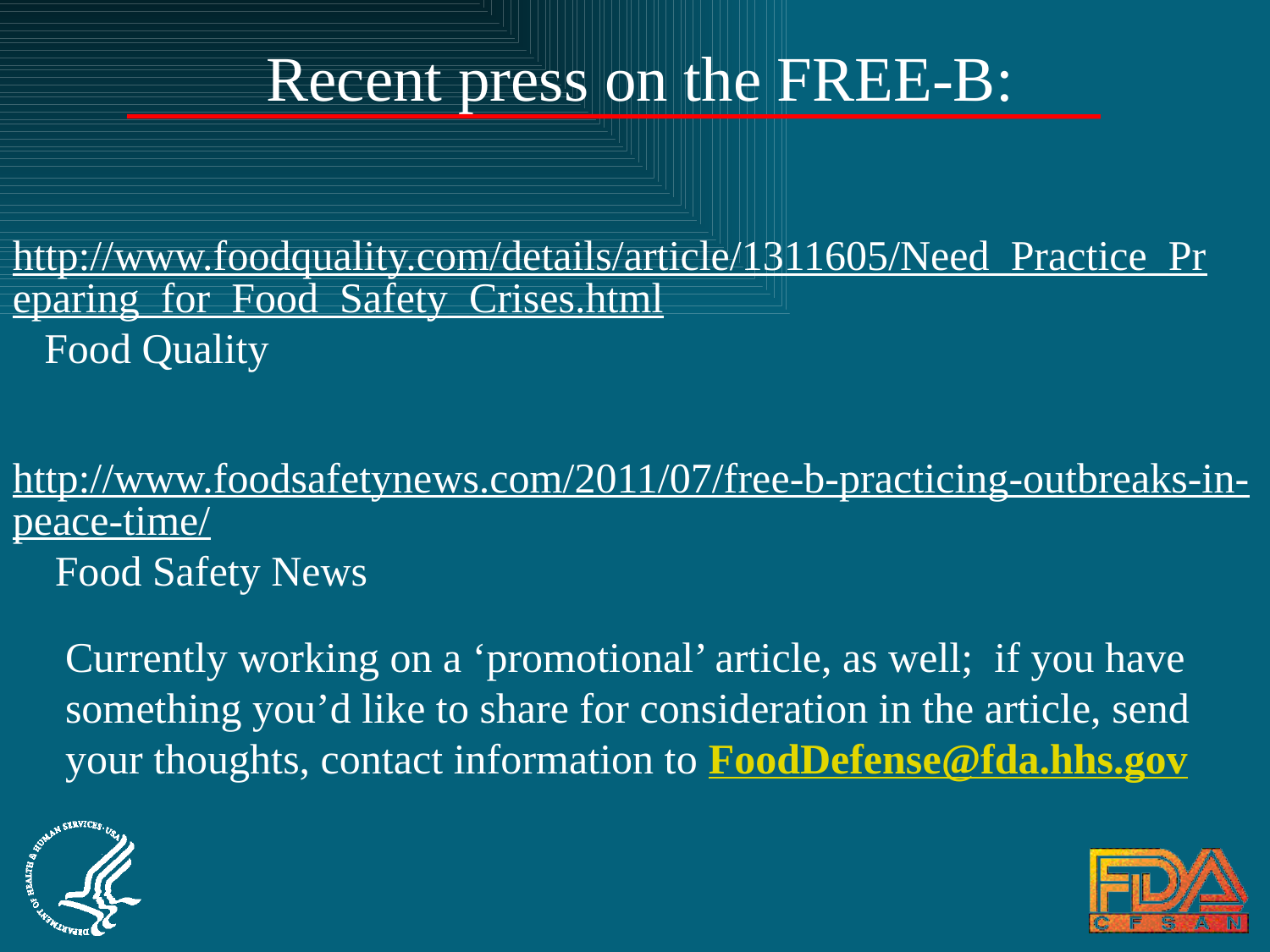

Recent press on the FREE-B:
http://www.foodquality.com/details/article/1311605/Need_Practice_Preparing_for_Food_Safety_Crises.html   Food Quality
http://www.foodsafetynews.com/2011/07/free-b-practicing-outbreaks-in-peace-time/    Food Safety News
Currently working on a ‘promotional’ article, as well;  if you have something you’d like to share for consideration in the article, send your thoughts, contact information to FoodDefense@fda.hhs.gov